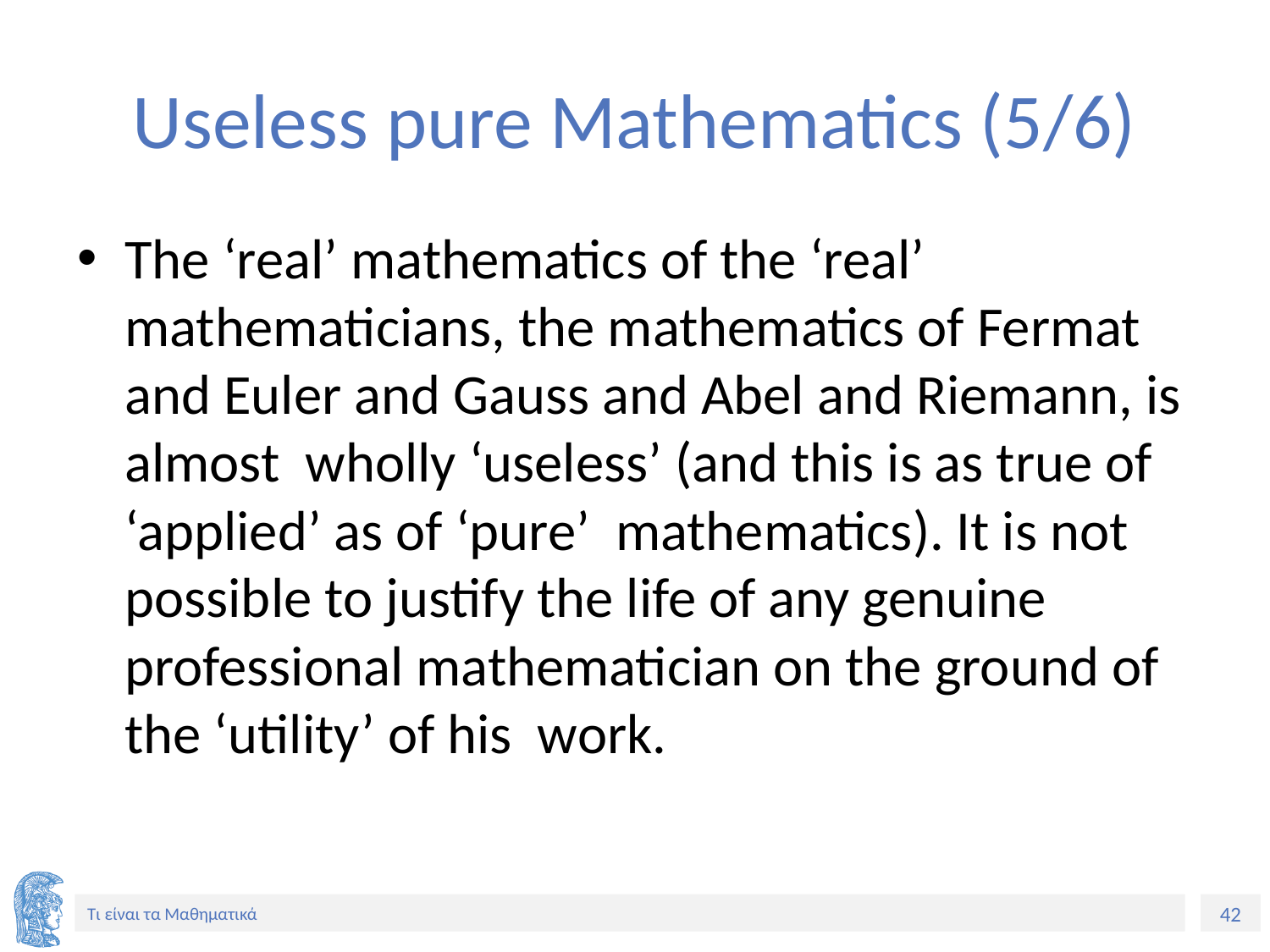

# Useless pure Mathematics (5/6)
The ‘real’ mathematics of the ‘real’ mathematicians, the mathematics of Fermat and Euler and Gauss and Abel and Riemann, is almost  wholly ‘useless’ (and this is as true of ‘applied’ as of ‘pure’  mathematics). It is not possible to justify the life of any genuine  professional mathematician on the ground of the ‘utility’ of his  work.